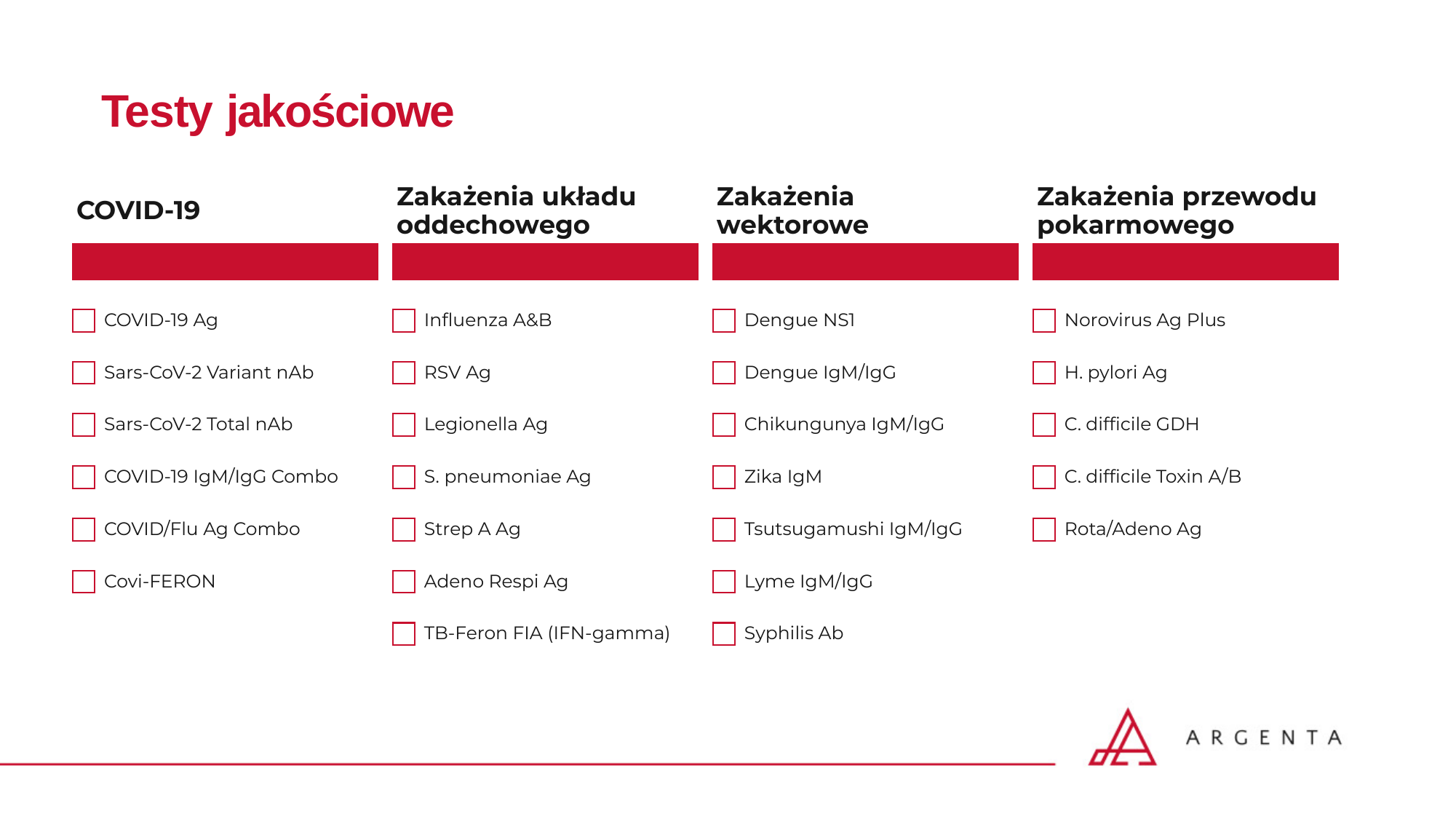

Testy jakościowe

COVID-19
COVID-19 Ag
Sars-CoV-2 Variant nAb
Sars-CoV-2 Total nAb
COVID-19 IgM/IgG Combo
COVID/Flu Ag Combo
Covi-FERON
Zakażenia układu oddechowego
Influenza A&B
RSV Ag
Legionella Ag
S. pneumoniae Ag
Strep A Ag
Adeno Respi Ag
TB-Feron FIA (IFN-gamma)
Zakażenia wektorowe
Dengue NS1
Dengue IgM/IgG
Chikungunya IgM/IgG
Zika IgM
Tsutsugamushi IgM/IgG
Lyme IgM/IgG
Syphilis Ab
Zakażenia przewodu pokarmowego
Norovirus Ag Plus
H. pylori Ag
C. difficile GDH
C. difficile Toxin A/B
Rota/Adeno Ag